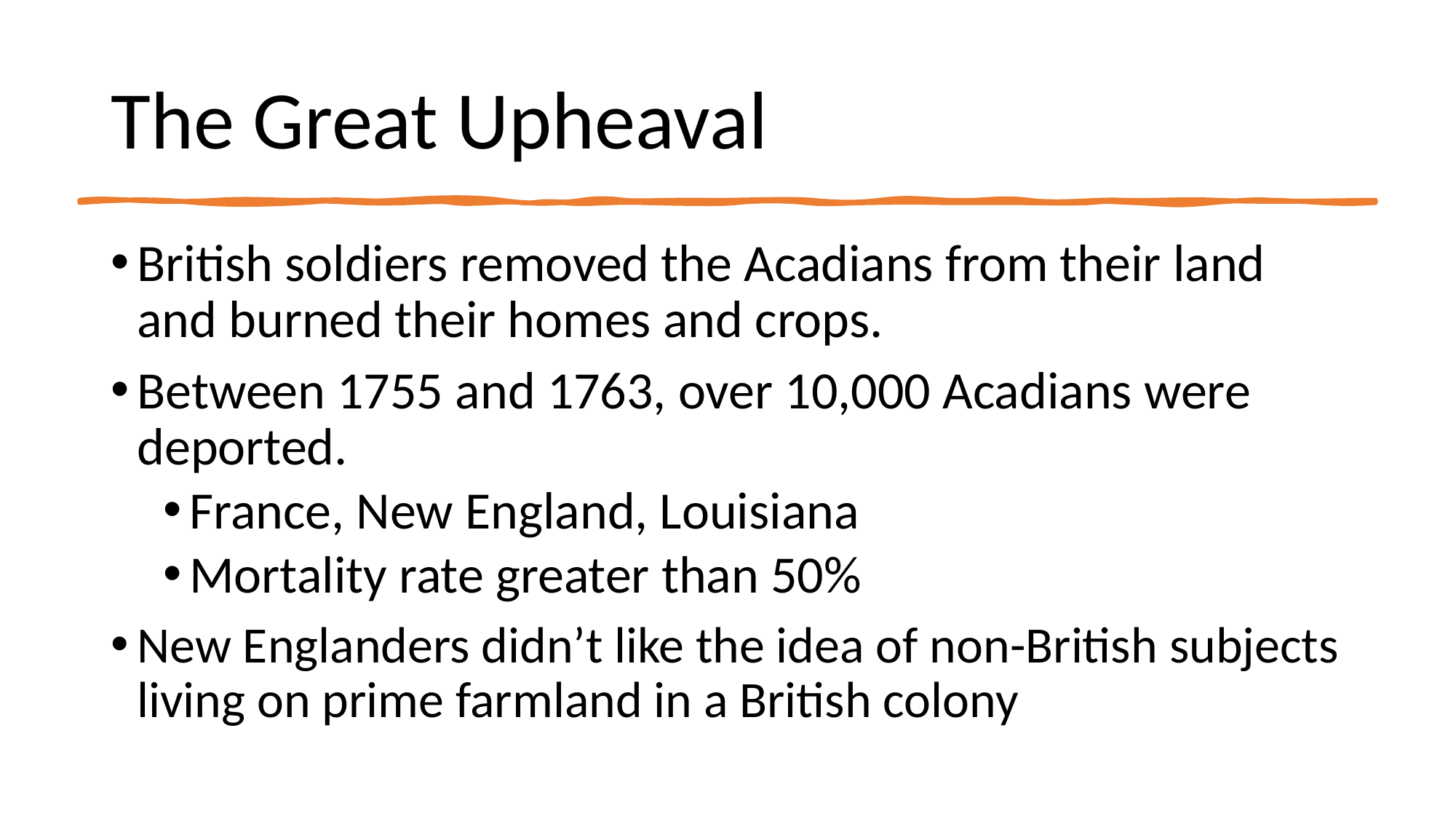

# The Great Upheaval

British soldiers removed the Acadians from their land and burned their homes and crops.
Between 1755 and 1763, over 10,000 Acadians were deported.
France, New England, Louisiana
Mortality rate greater than 50%
New Englanders didn’t like the idea of non-British subjects living on prime farmland in a British colony